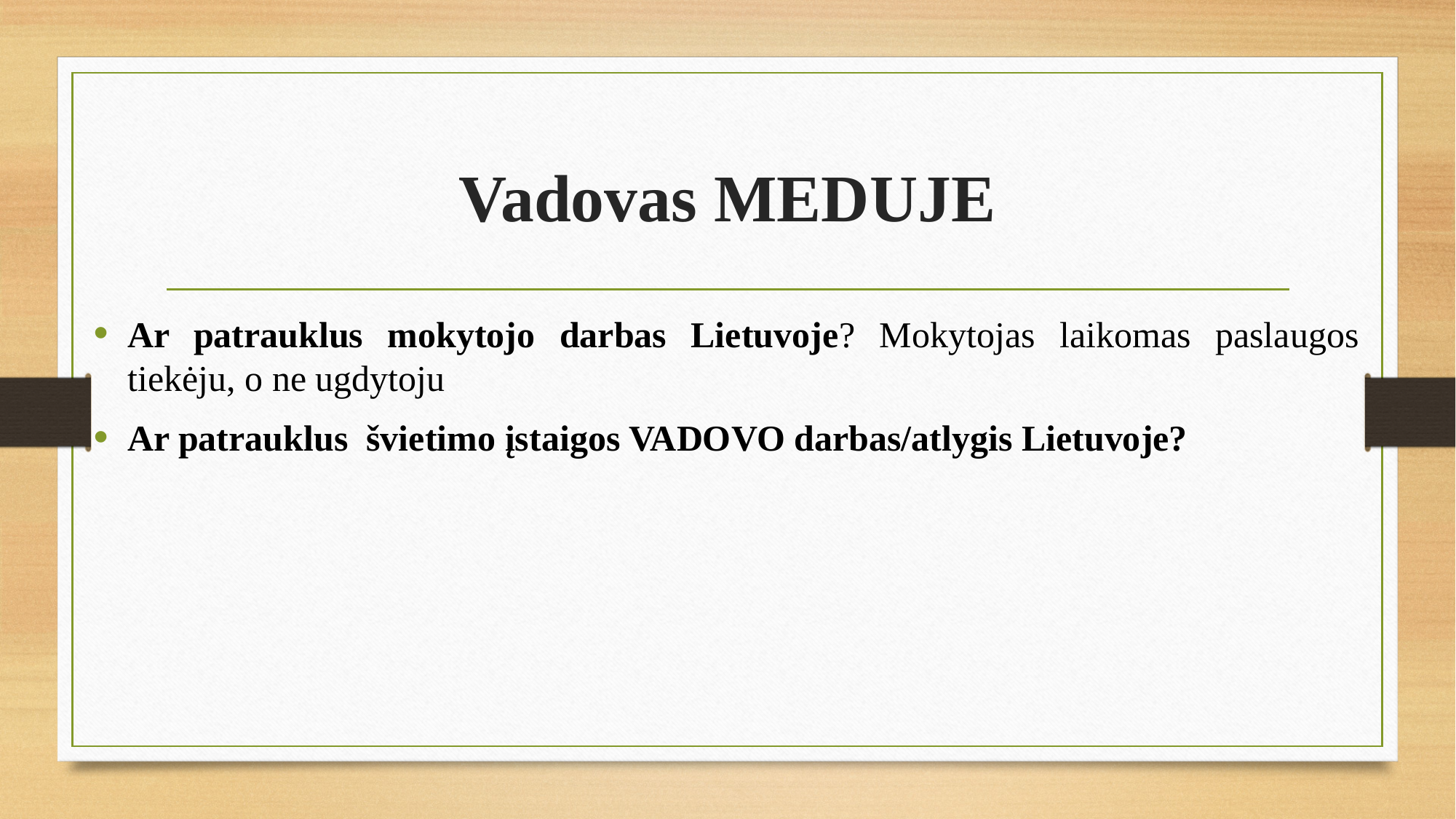

# Vadovas MEDUJE
Ar patrauklus mokytojo darbas Lietuvoje? Mokytojas laikomas paslaugos tiekėju, o ne ugdytoju
Ar patrauklus  švietimo įstaigos VADOVO darbas/atlygis Lietuvoje?